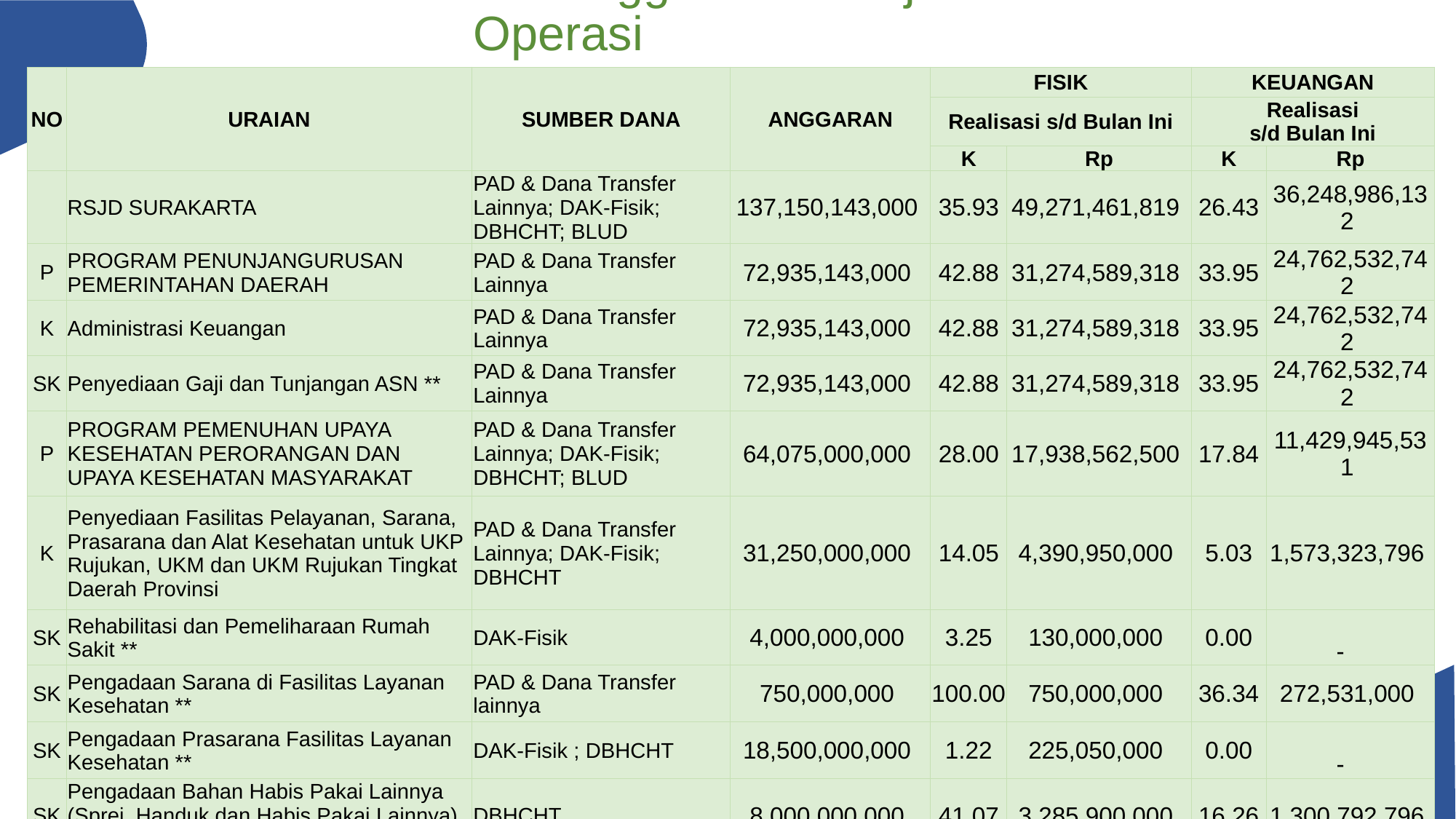

Rincian Realisasi Anggaran Belanja Operasi
| NO | URAIAN | SUMBER DANA | ANGGARAN | FISIK |  | KEUANGAN |  |
| --- | --- | --- | --- | --- | --- | --- | --- |
|  |  |  |  | Realisasi s/d Bulan Ini |  | Realisasi s/d Bulan Ini |  |
|  |  |  |  | K | Rp | K | Rp |
|  | RSJD SURAKARTA | PAD & Dana Transfer Lainnya; DAK-Fisik; DBHCHT; BLUD | 137,150,143,000 | 35.93 | 49,271,461,819 | 26.43 | 36,248,986,132 |
| P | PROGRAM PENUNJANGURUSAN PEMERINTAHAN DAERAH | PAD & Dana Transfer Lainnya | 72,935,143,000 | 42.88 | 31,274,589,318 | 33.95 | 24,762,532,742 |
| K | Administrasi Keuangan | PAD & Dana Transfer Lainnya | 72,935,143,000 | 42.88 | 31,274,589,318 | 33.95 | 24,762,532,742 |
| SK | Penyediaan Gaji dan Tunjangan ASN \*\* | PAD & Dana Transfer Lainnya | 72,935,143,000 | 42.88 | 31,274,589,318 | 33.95 | 24,762,532,742 |
| P | PROGRAM PEMENUHAN UPAYA KESEHATAN PERORANGAN DAN UPAYA KESEHATAN MASYARAKAT | PAD & Dana Transfer Lainnya; DAK-Fisik; DBHCHT; BLUD | 64,075,000,000 | 28.00 | 17,938,562,500 | 17.84 | 11,429,945,531 |
| K | Penyediaan Fasilitas Pelayanan, Sarana, Prasarana dan Alat Kesehatan untuk UKP Rujukan, UKM dan UKM Rujukan Tingkat Daerah Provinsi | PAD & Dana Transfer Lainnya; DAK-Fisik; DBHCHT | 31,250,000,000 | 14.05 | 4,390,950,000 | 5.03 | 1,573,323,796 |
| SK | Rehabilitasi dan Pemeliharaan Rumah Sakit \*\* | DAK-Fisik | 4,000,000,000 | 3.25 | 130,000,000 | 0.00 | - |
| SK | Pengadaan Sarana di Fasilitas Layanan Kesehatan \*\* | PAD & Dana Transfer lainnya | 750,000,000 | 100.00 | 750,000,000 | 36.34 | 272,531,000 |
| SK | Pengadaan Prasarana Fasilitas Layanan Kesehatan \*\* | DAK-Fisik ; DBHCHT | 18,500,000,000 | 1.22 | 225,050,000 | 0.00 | - |
| SK | Pengadaan Bahan Habis Pakai Lainnya (Sprei, Handuk dan Habis Pakai Lainnya) \*\* | DBHCHT | 8,000,000,000 | 41.07 | 3,285,900,000 | 16.26 | 1,300,792,796 |
5